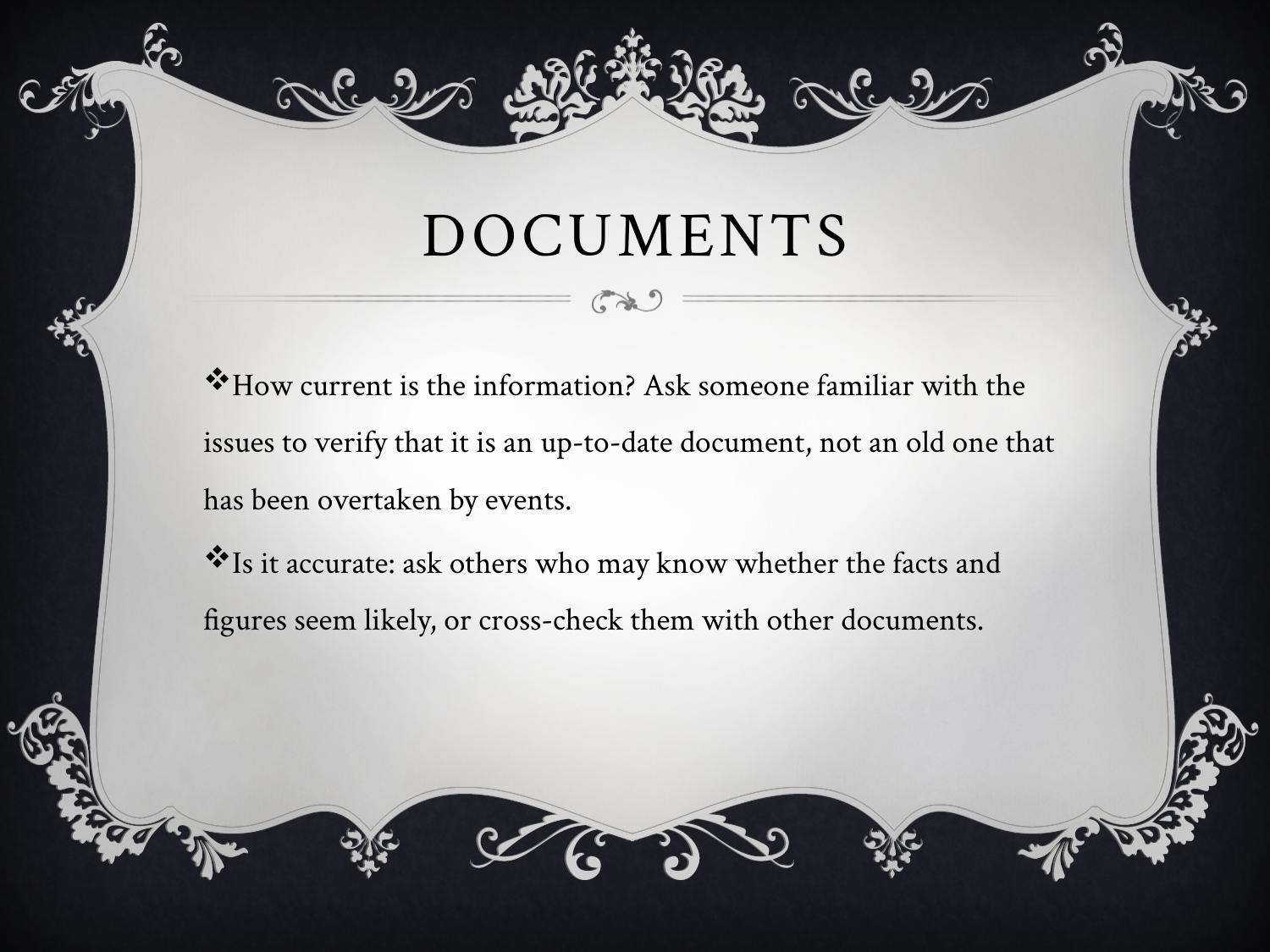

# Documents
How current is the information? Ask someone familiar with the issues to verify that it is an up-to-date document, not an old one that has been overtaken by events.
Is it accurate: ask others who may know whether the facts and figures seem likely, or cross-check them with other documents.